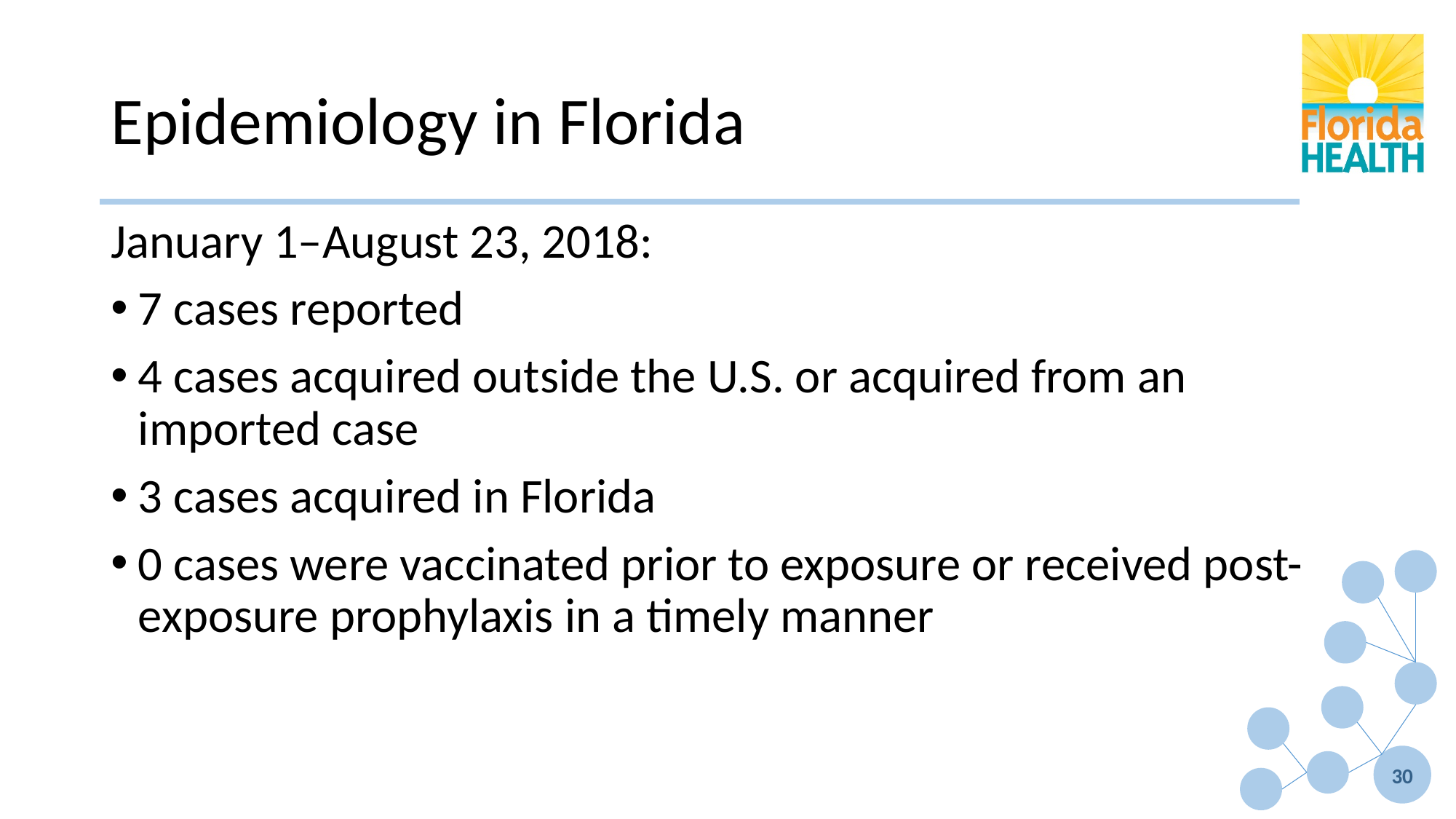

# Epidemiology in Florida
January 1–August 23, 2018:
7 cases reported
4 cases acquired outside the U.S. or acquired from an imported case
3 cases acquired in Florida
0 cases were vaccinated prior to exposure or received post-exposure prophylaxis in a timely manner

30